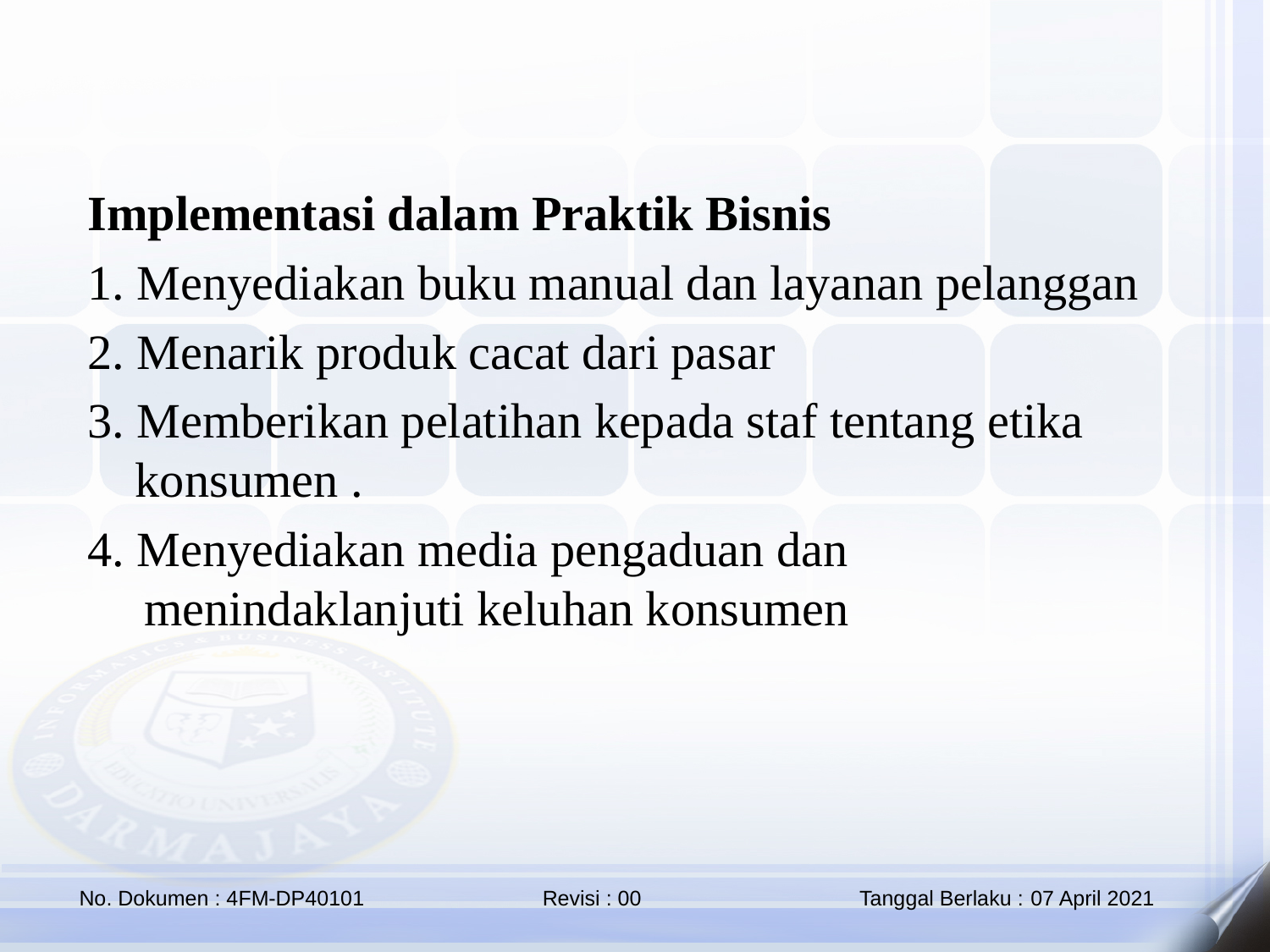

Implementasi dalam Praktik Bisnis
1. Menyediakan buku manual dan layanan pelanggan
2. Menarik produk cacat dari pasar
3. Memberikan pelatihan kepada staf tentang etika konsumen .
4. Menyediakan media pengaduan dan menindaklanjuti keluhan konsumen